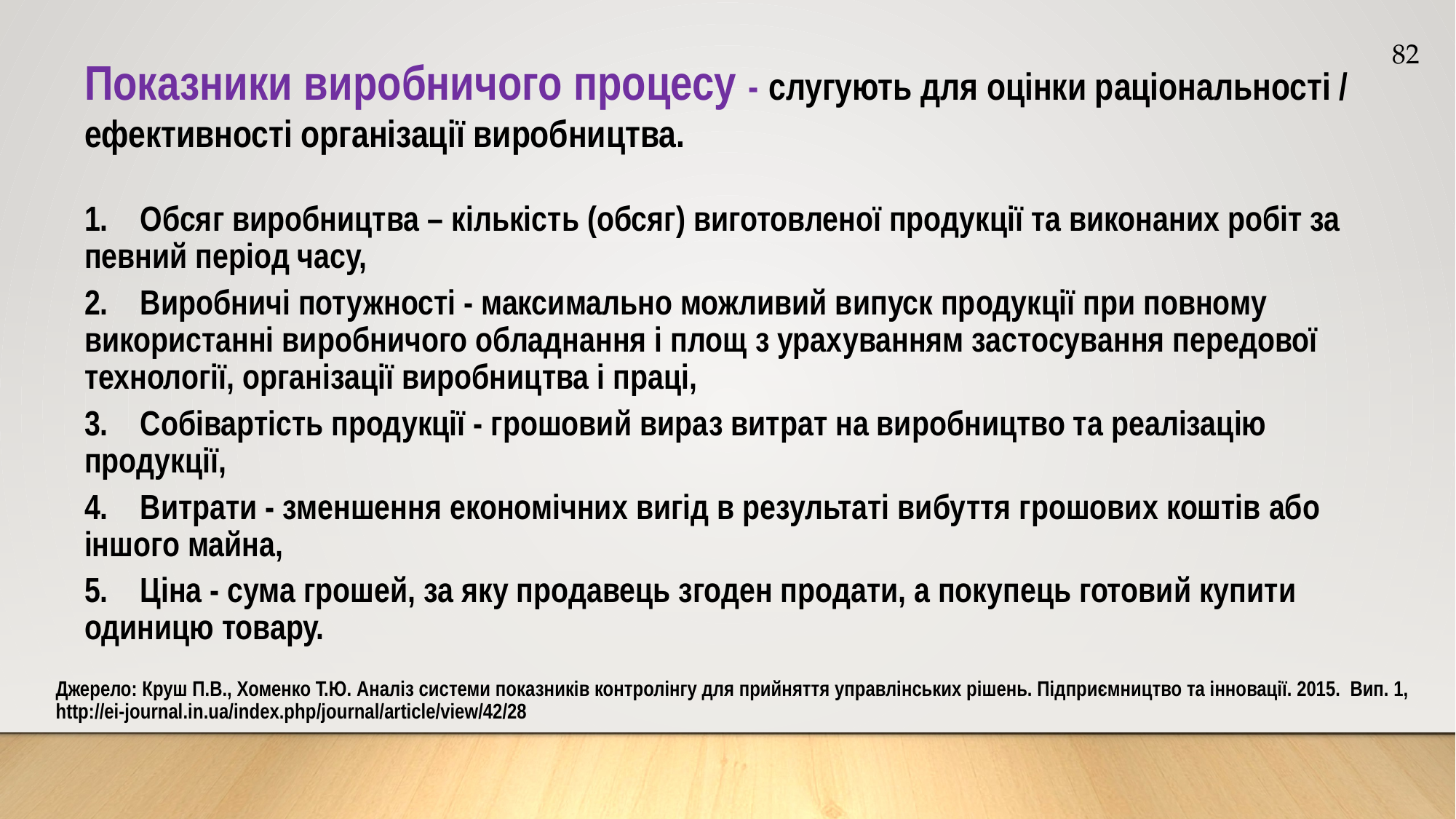

82
Показники виробничого процесу - слугують для оцінки раціональності / ефективності організації виробництва.
1.    Обсяг виробництва – кількість (обсяг) виготовленої продукції та виконаних робіт за певний період часу,
2.    Виробничі потужності - максимально можливий випуск продукції при повному
використанні виробничого обладнання і площ з урахуванням застосування передової технології, організації виробництва і праці,
3.    Собівартість продукції - грошовий вираз витрат на виробництво та реалізацію продукції,
4.    Витрати - зменшення економічних вигід в результаті вибуття грошових коштів або іншого майна,
5.    Ціна - сума грошей, за яку продавець згоден продати, а покупець готовий купити одиницю товару.
Джерело: Круш П.В., Хоменко Т.Ю. Аналіз системи показників контролінгу для прийняття управлінських рішень. Підприємництво та інновації. 2015.  Вип. 1, http://ei-journal.in.ua/index.php/journal/article/view/42/28